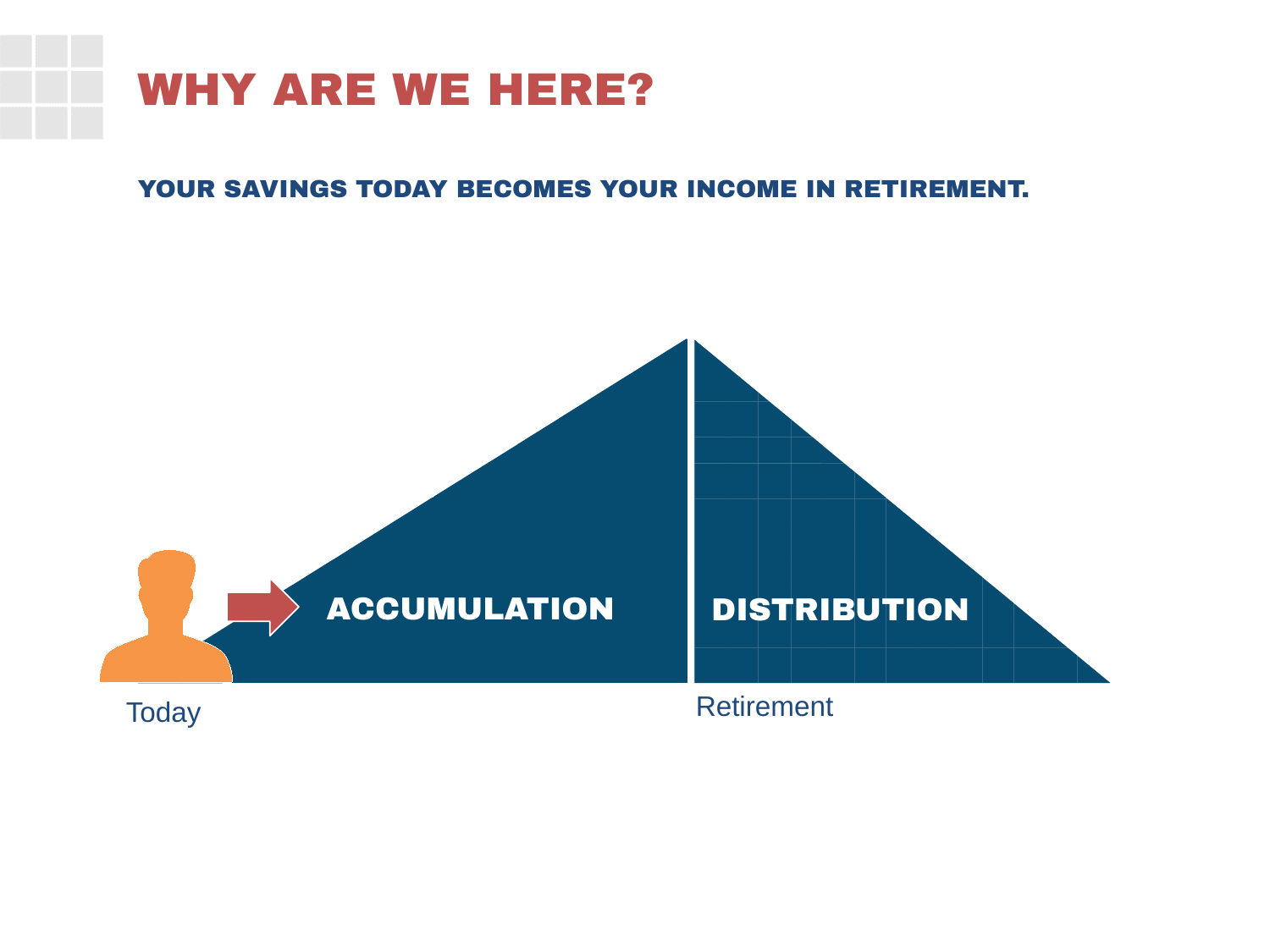

# Why Are We Here?
YOUR SAVINGS TODAY BECOMES YOUR INCOME IN RETIREMENT.

ACCUMULATION

DISTRIBUTION

Retirement
Today